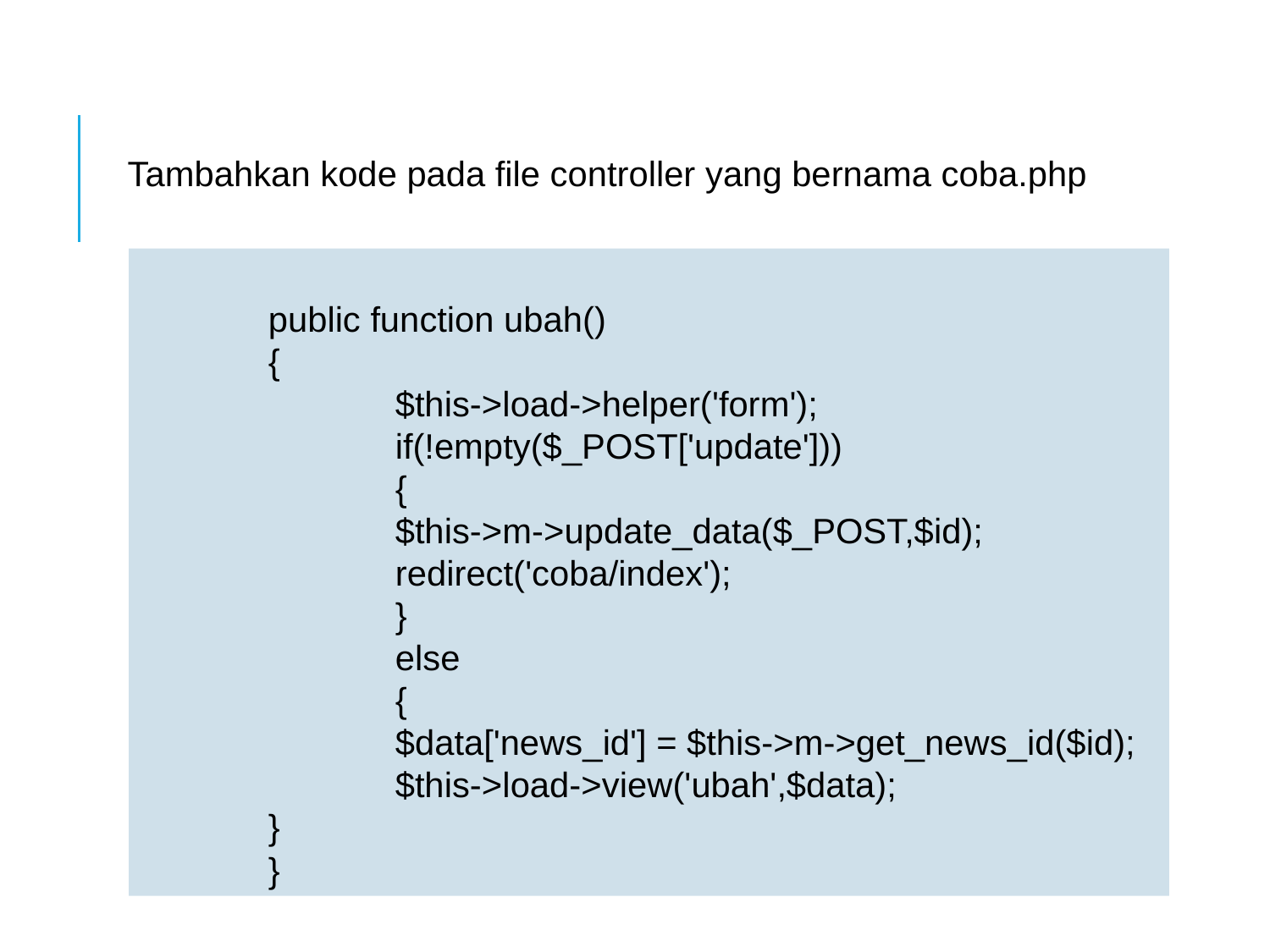

Tambahkan kode pada file controller yang bernama coba.php

	public function ubah()
	{
		$this->load->helper('form');
		if(!empty($_POST['update']))
		{
		$this->m->update_data($_POST,$id);
	 	redirect('coba/index');
		}
		else
		{
		$data['news_id'] = $this->m->get_news_id($id);
	 	$this->load->view('ubah',$data);
	}
	}